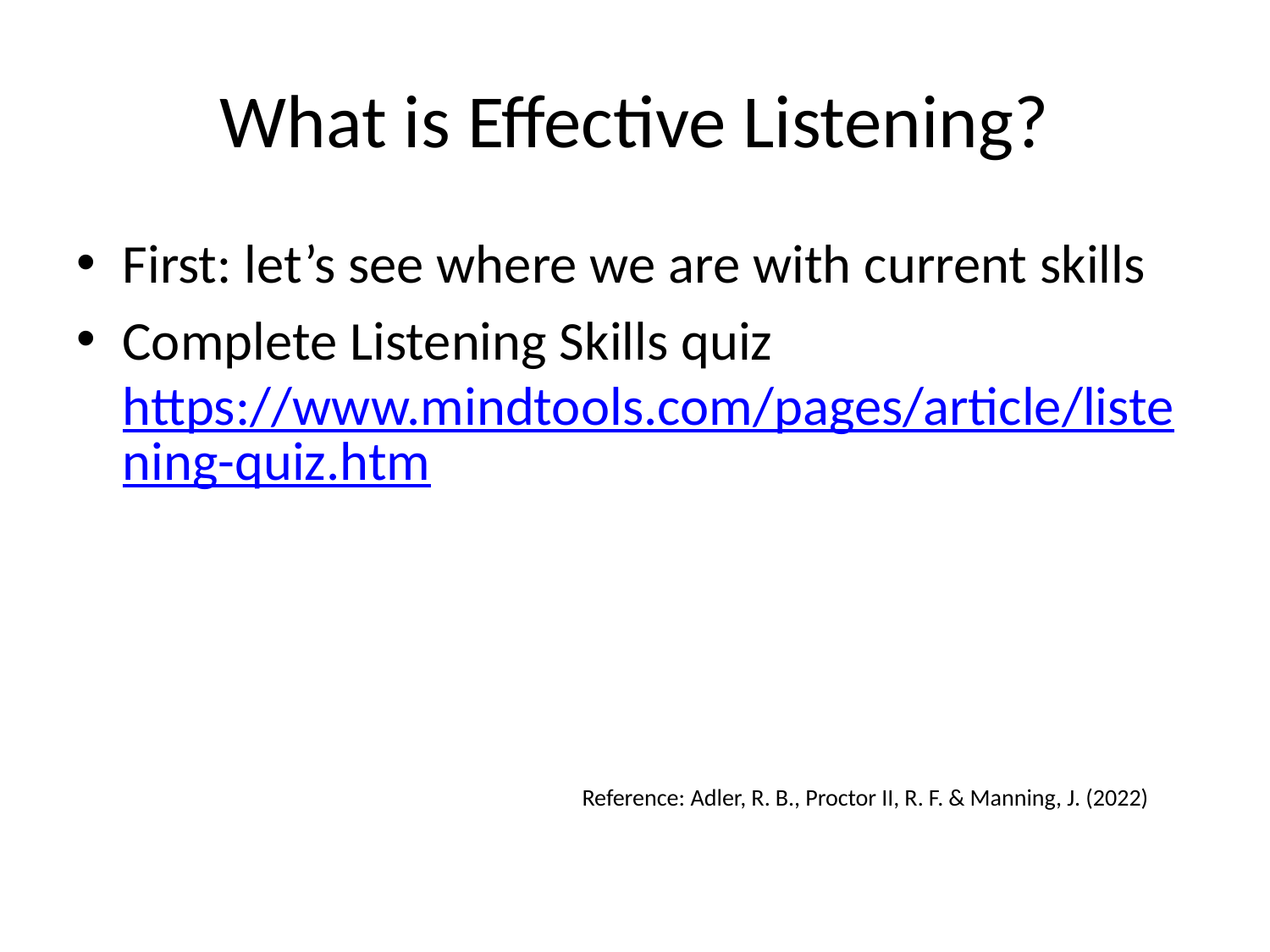

# What is Effective Listening?
First: let’s see where we are with current skills
Complete Listening Skills quiz https://www.mindtools.com/pages/article/listening-quiz.htm

Reference: Adler, R. B., Proctor II, R. F. & Manning, J. (2022)